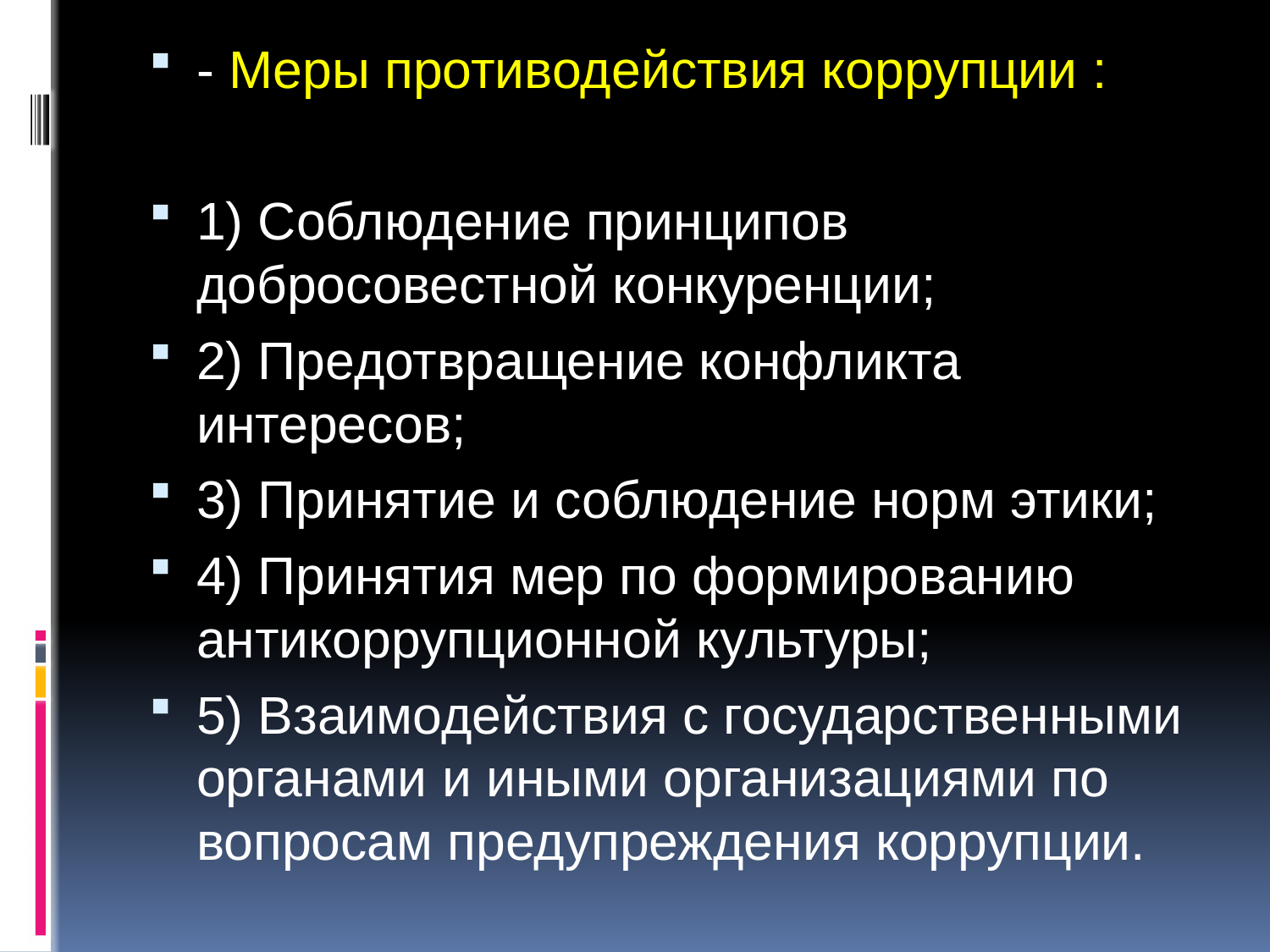

- Меры противодействия коррупции :

1) Соблюдение принципов добросовестной конкуренции;
2) Предотвращение конфликта интересов;
3) Принятие и соблюдение норм этики;
4) Принятия мер по формированию антикоррупционной культуры;
5) Взаимодействия с государственными органами и иными организациями по вопросам предупреждения коррупции.